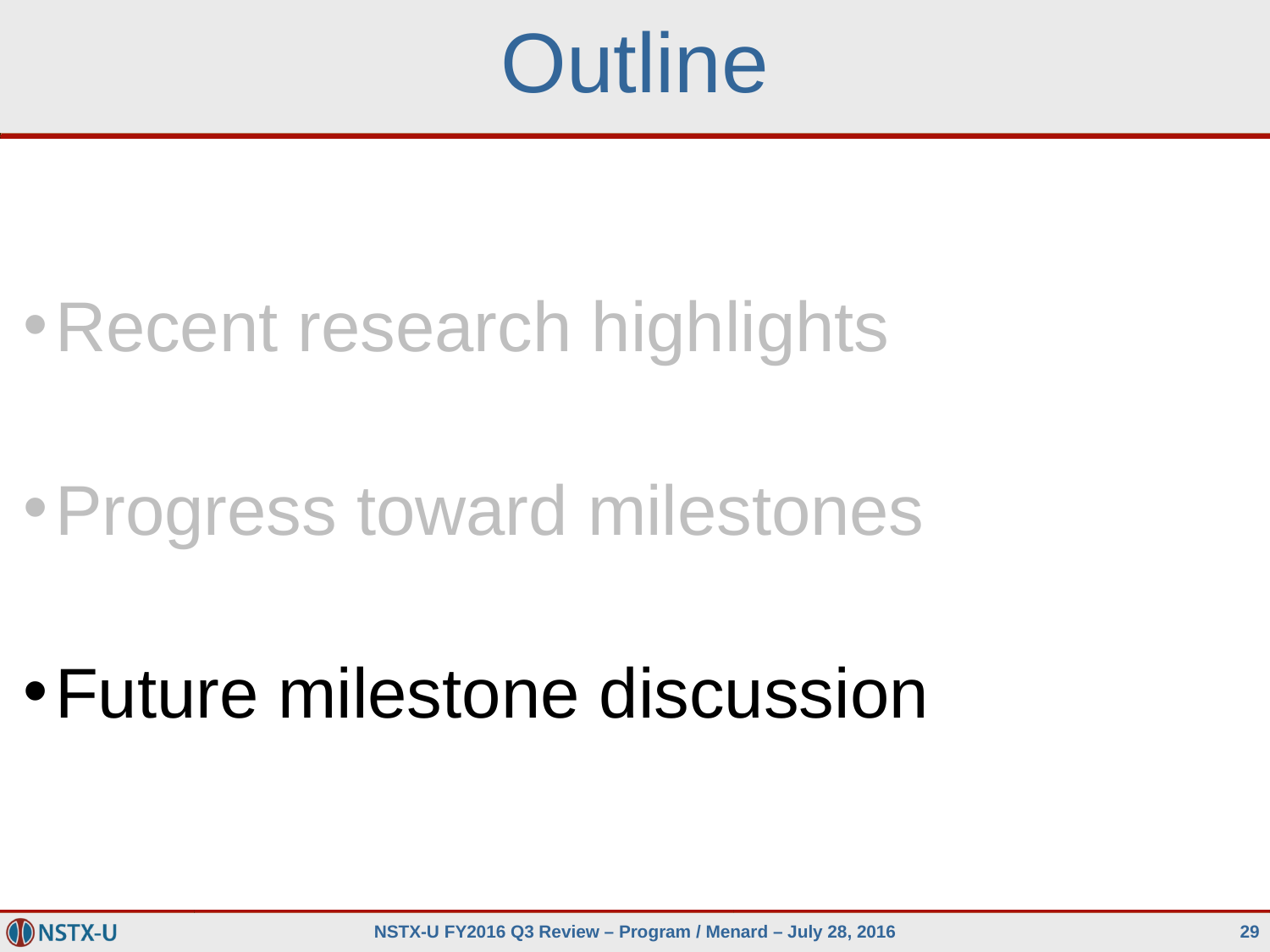

# Outline
Recent research highlights
Progress toward milestones
Future milestone discussion